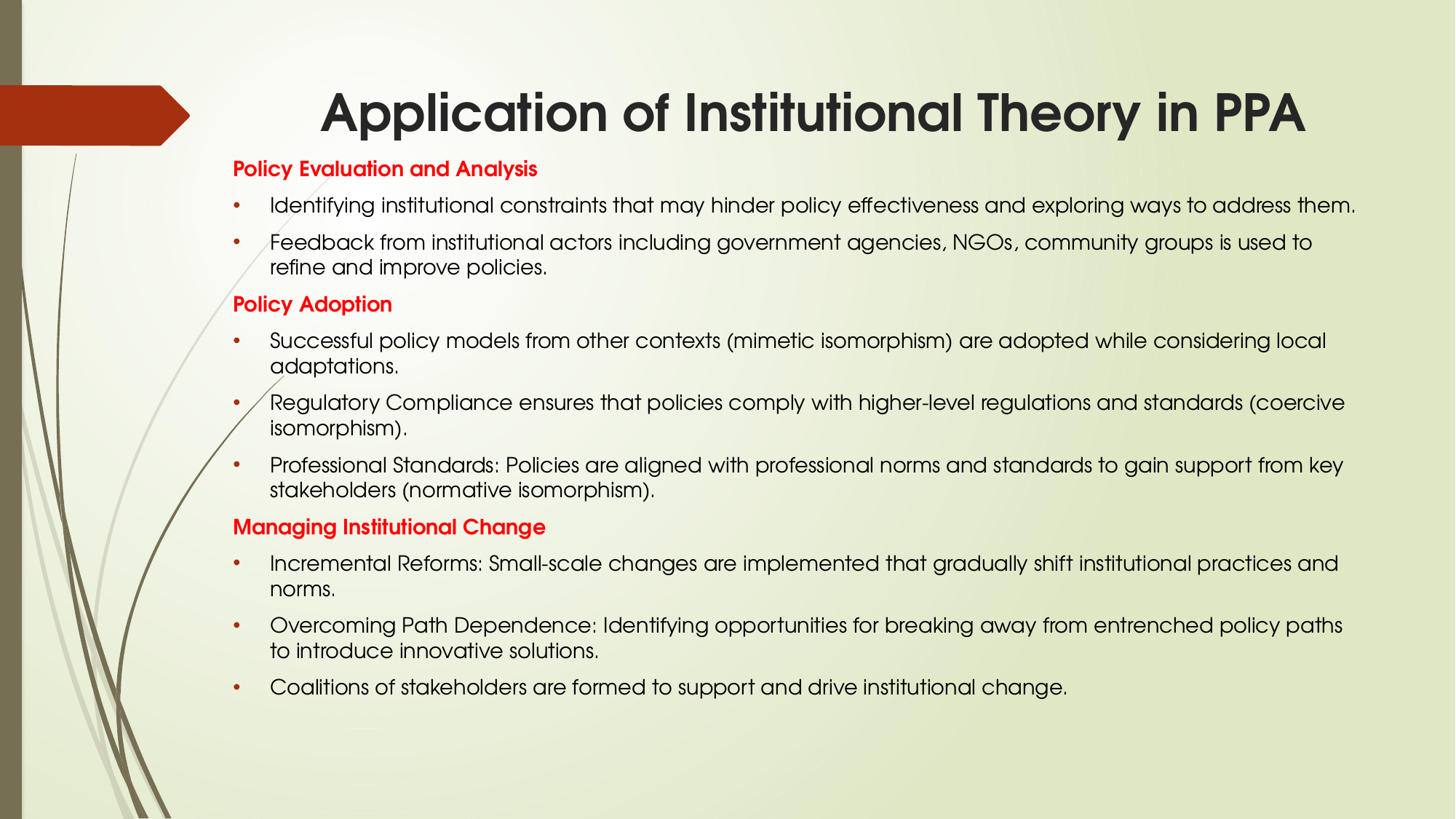

# Application of Institutional Theory in PPA
Policy Evaluation and Analysis
Identifying institutional constraints that may hinder policy effectiveness and exploring ways to address them.
Feedback from institutional actors including government agencies, NGOs, community groups is used to refine and improve policies.
Policy Adoption
Successful policy models from other contexts (mimetic isomorphism) are adopted while considering local adaptations.
Regulatory Compliance ensures that policies comply with higher-level regulations and standards (coercive isomorphism).
Professional Standards: Policies are aligned with professional norms and standards to gain support from key stakeholders (normative isomorphism).
Managing Institutional Change
Incremental Reforms: Small-scale changes are implemented that gradually shift institutional practices and norms.
Overcoming Path Dependence: Identifying opportunities for breaking away from entrenched policy paths to introduce innovative solutions.
Coalitions of stakeholders are formed to support and drive institutional change.